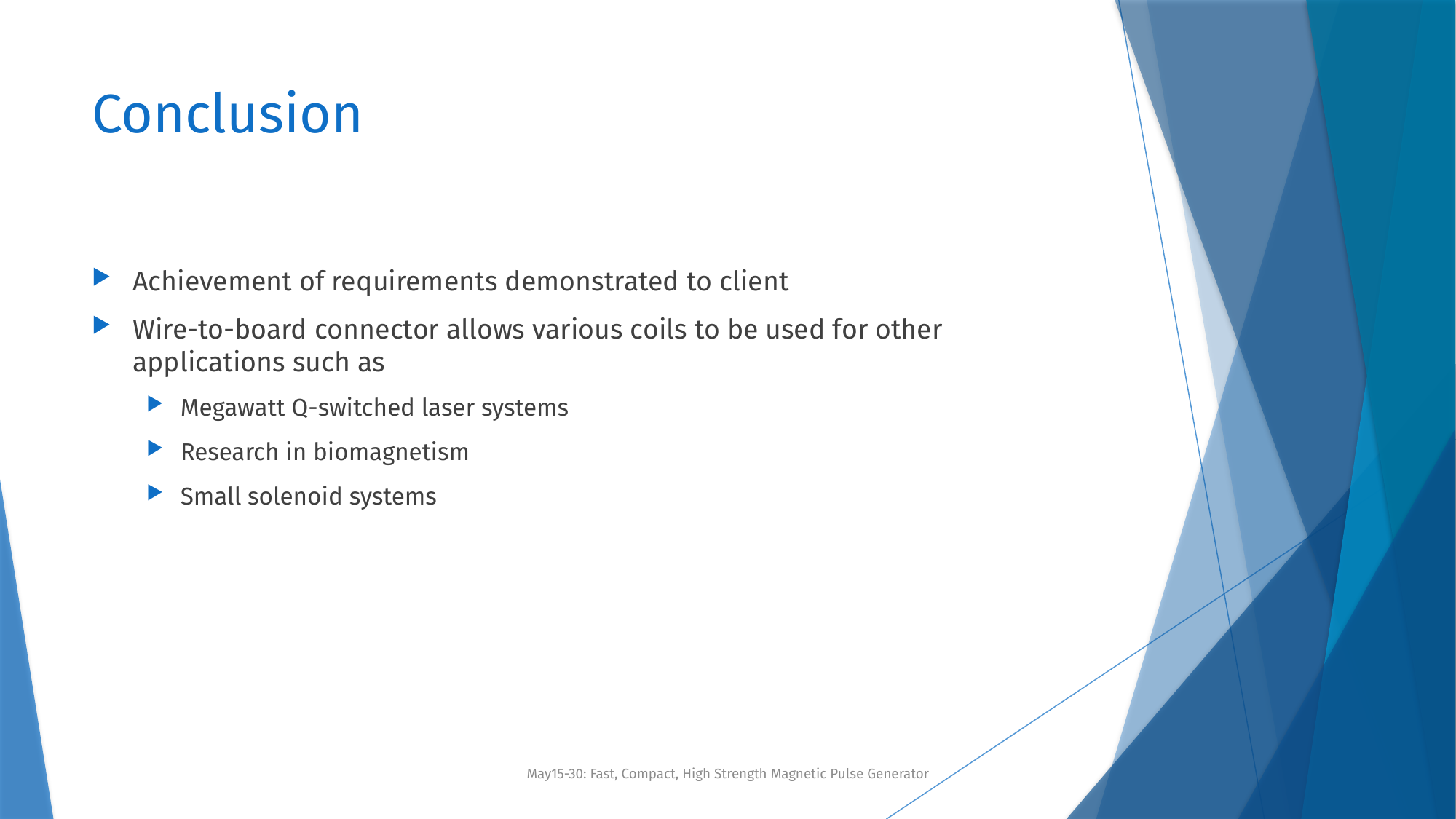

# Conclusion
Achievement of requirements demonstrated to client
Wire-to-board connector allows various coils to be used for other applications such as
Megawatt Q-switched laser systems
Research in biomagnetism
Small solenoid systems
May15-30: Fast, Compact, High Strength Magnetic Pulse Generator